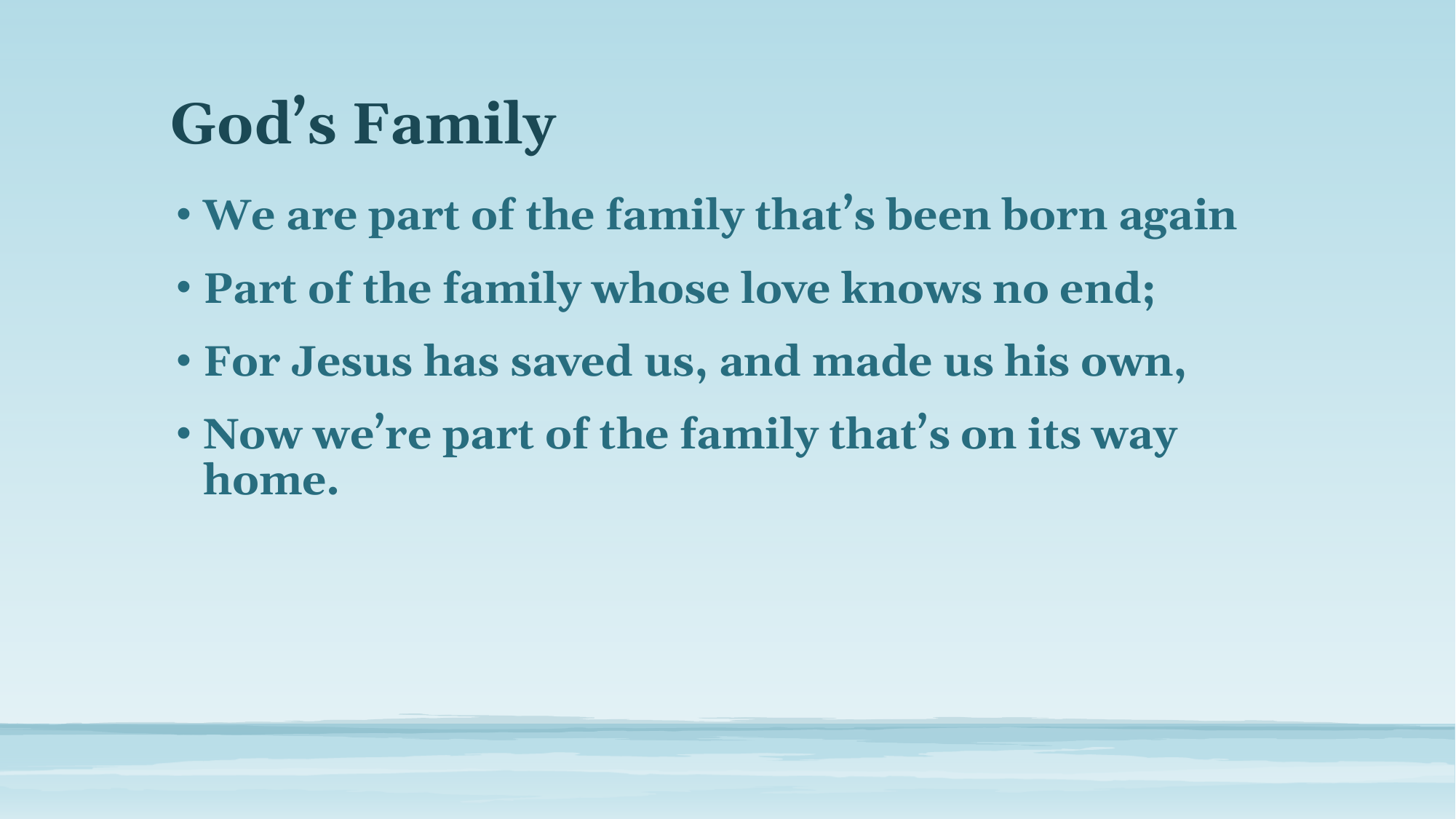

# God’s Family
We are part of the family that’s been born again
Part of the family whose love knows no end;
For Jesus has saved us, and made us his own,
Now we’re part of the family that’s on its way home.